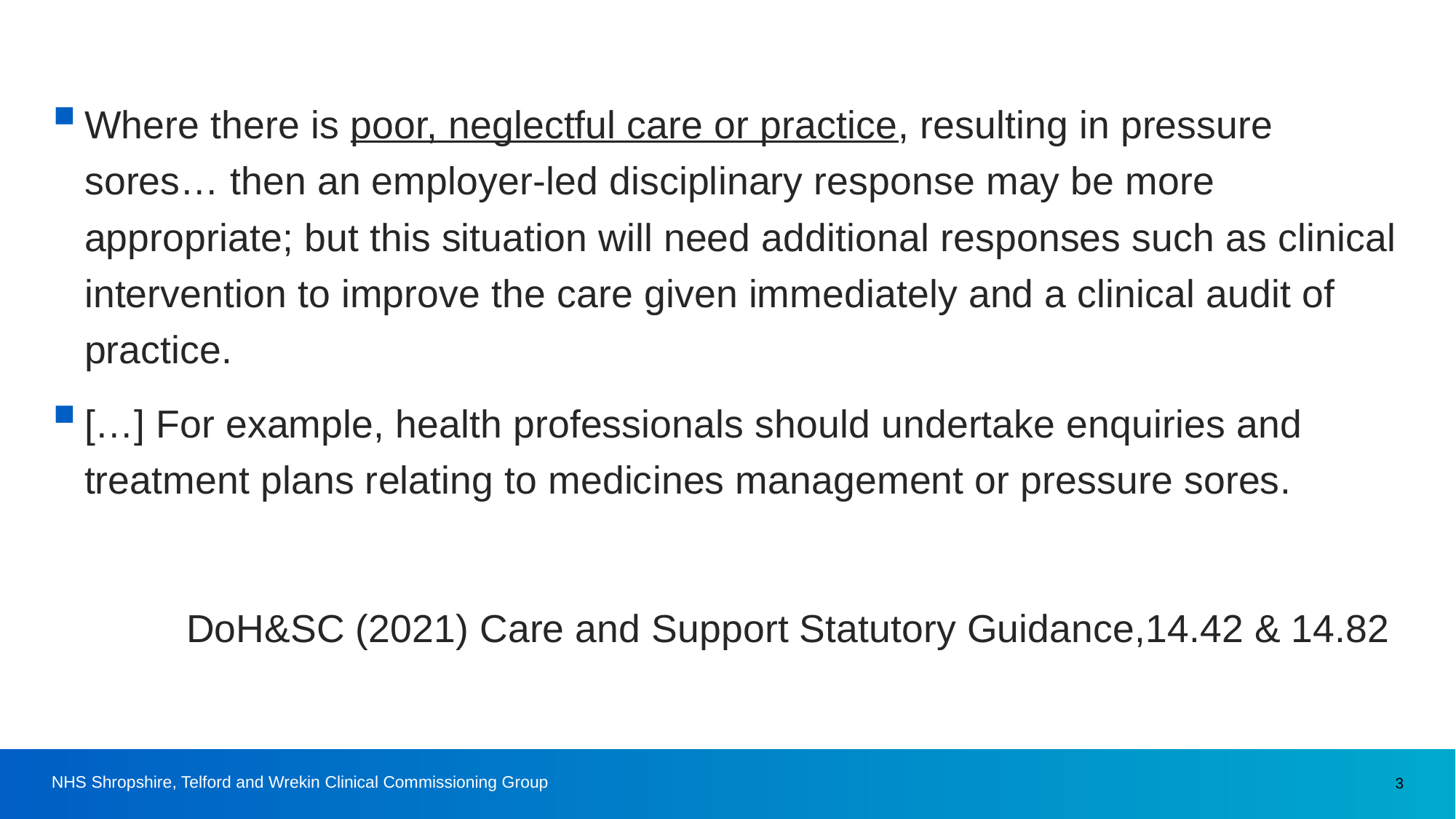

Where there is poor, neglectful care or practice, resulting in pressure sores… then an employer-led disciplinary response may be more appropriate; but this situation will need additional responses such as clinical intervention to improve the care given immediately and a clinical audit of practice.
[…] For example, health professionals should undertake enquiries and treatment plans relating to medicines management or pressure sores.

DoH&SC (2021) Care and Support Statutory Guidance,14.42 & 14.82
NHS Shropshire, Telford and Wrekin Clinical Commissioning Group
3